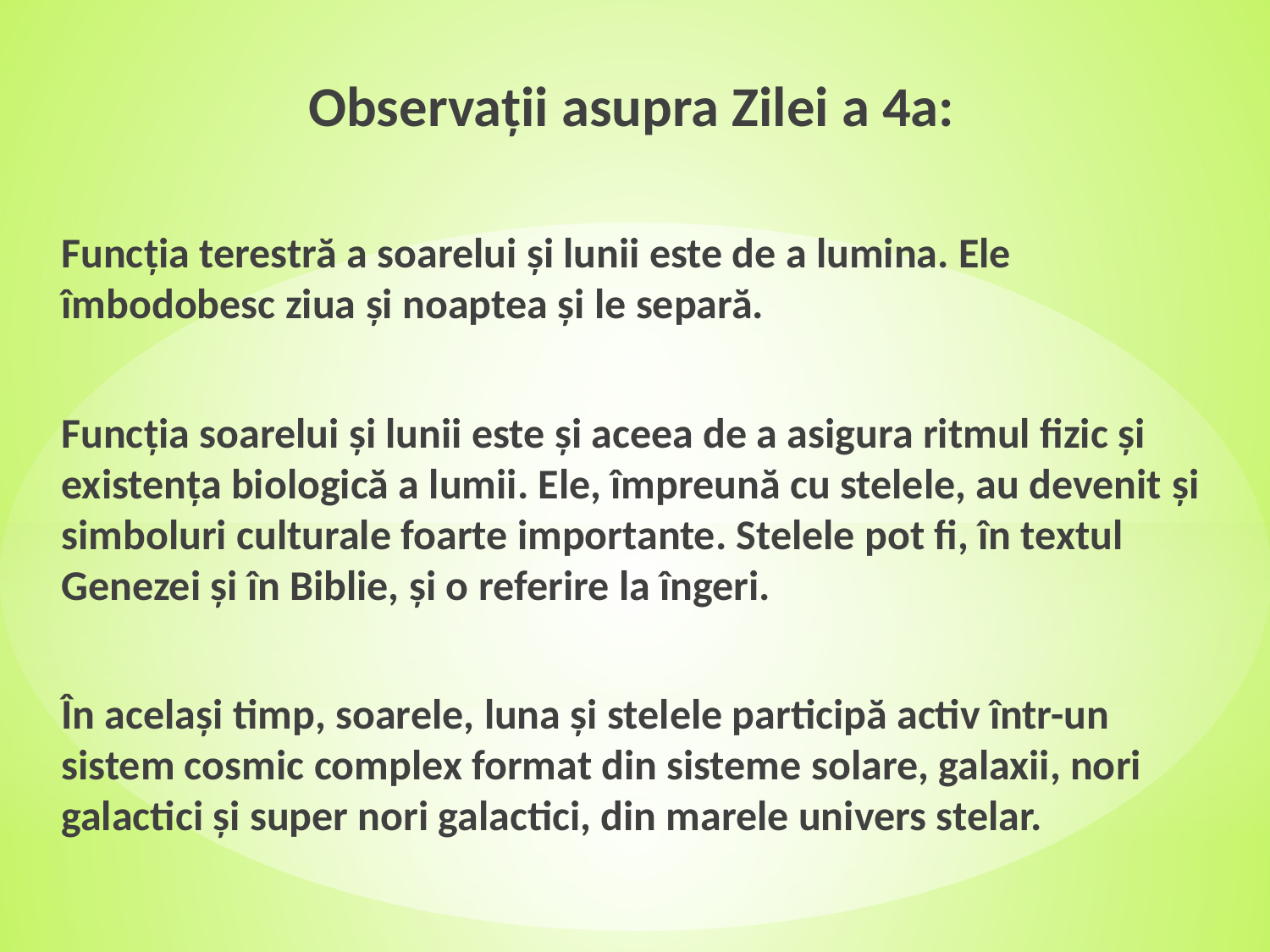

Observații asupra Zilei a 4a:

Funcția terestră a soarelui și lunii este de a lumina. Ele îmbodobesc ziua și noaptea și le separă.

Funcția soarelui și lunii este și aceea de a asigura ritmul fizic și existența biologică a lumii. Ele, împreună cu stelele, au devenit și simboluri culturale foarte importante. Stelele pot fi, în textul Genezei și în Biblie, și o referire la îngeri.

În același timp, soarele, luna și stelele participă activ într-un sistem cosmic complex format din sisteme solare, galaxii, nori galactici și super nori galactici, din marele univers stelar.